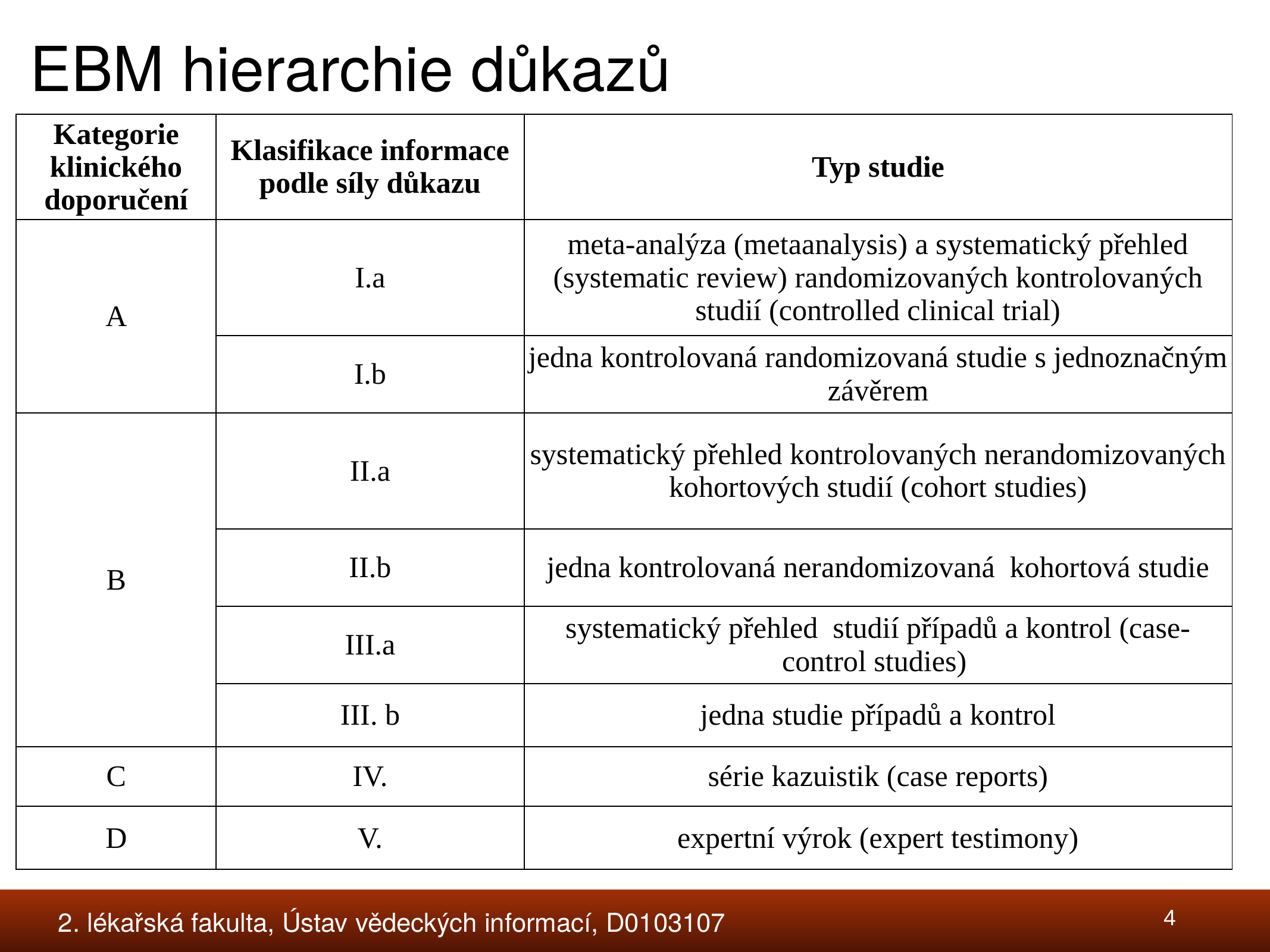

# EBM hierarchie důkazů
| Kategorie klinického doporučení | Klasifikace informace podle síly důkazu | Typ studie |
| --- | --- | --- |
| A | I.a | meta-analýza (metaanalysis) a systematický přehled (systematic review) randomizovaných kontrolovaných studií (controlled clinical trial) |
|  | I.b | jedna kontrolovaná randomizovaná studie s jednoznačným závěrem |
| B | II.a | systematický přehled kontrolovaných nerandomizovaných kohortových studií (cohort studies) |
|  | II.b | jedna kontrolovaná nerandomizovaná kohortová studie |
|  | III.a | systematický přehled studií případů a kontrol (case-control studies) |
|  | III. b | jedna studie případů a kontrol |
| C | IV. | série kazuistik (case reports) |
| D | V. | expertní výrok (expert testimony) |
4